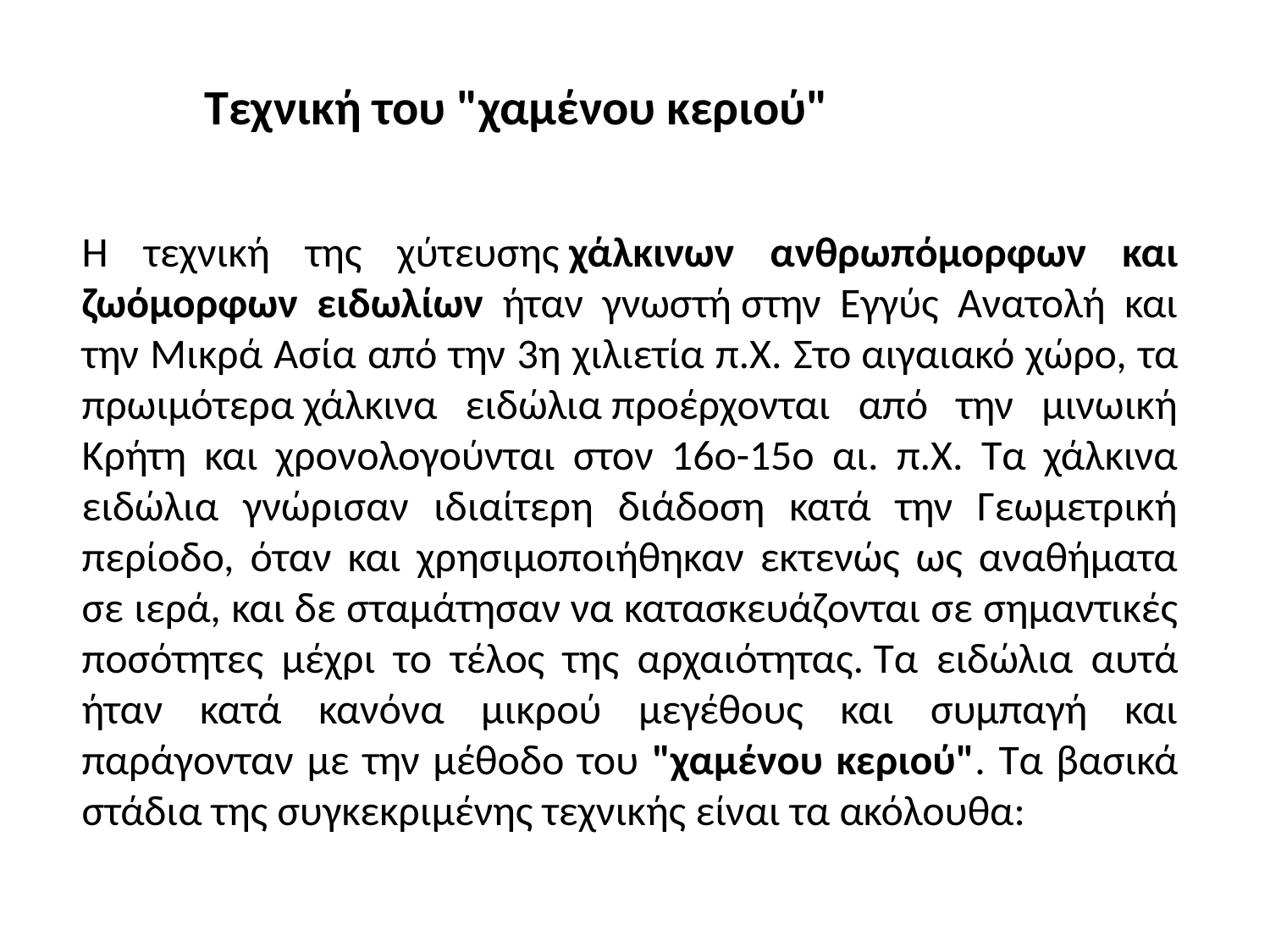

Τεχνική του "χαμένου κεριού"
Η τεχνική της χύτευσης χάλκινων ανθρωπόμορφων και ζωόμορφων ειδωλίων ήταν γνωστή στην Εγγύς Ανατολή και την Μικρά Ασία από την 3η χιλιετία π.Χ. Στο αιγαιακό χώρο, τα πρωιμότερα χάλκινα ειδώλια προέρχονται από την μινωική Κρήτη και χρονολογούνται στον 16ο-15ο αι. π.Χ. Τα χάλκινα ειδώλια γνώρισαν ιδιαίτερη διάδοση κατά την Γεωμετρική περίοδο, όταν και χρησιμοποιήθηκαν εκτενώς ως αναθήματα σε ιερά, και δε σταμάτησαν να κατασκευάζονται σε σημαντικές ποσότητες μέχρι το τέλος της αρχαιότητας. Τα ειδώλια αυτά ήταν κατά κανόνα μικρού μεγέθους και συμπαγή και παράγονταν με την μέθοδο του "χαμένου κεριού". Τα βασικά στάδια της συγκεκριμένης τεχνικής είναι τα ακόλουθα: